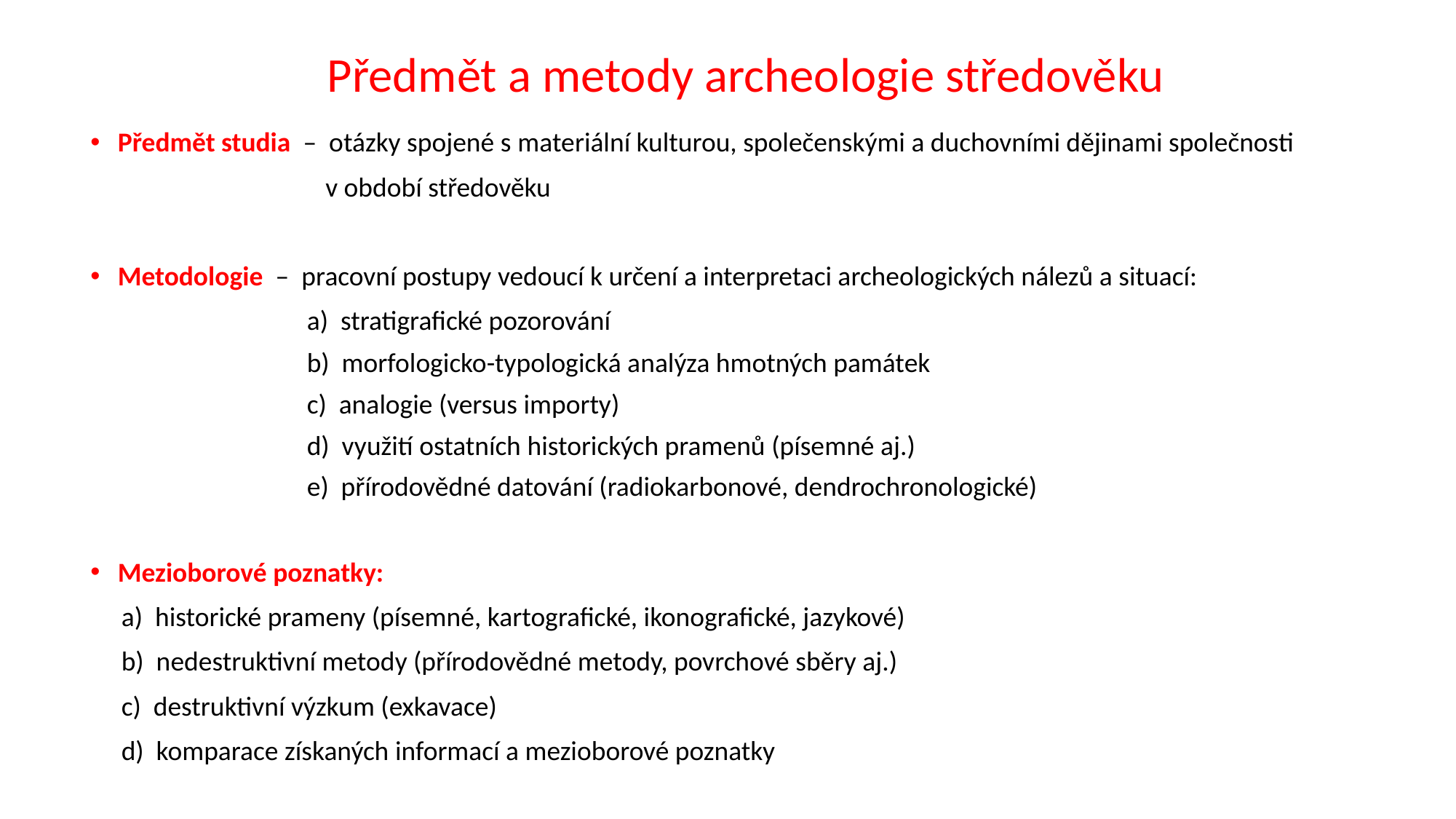

# Předmět a metody archeologie středověku
Předmět studia  –  otázky spojené s materiální kulturou, společenskými a duchovními dějinami společnosti
                                      v období středověku

Metodologie  –  pracovní postupy vedoucí k určení a interpretaci archeologických nálezů a situací:
                                   a)  stratigrafické pozorování
                                   b)  morfologicko-typologická analýza hmotných památek
                                   c)  analogie (versus importy)
                                   d)  využití ostatních historických pramenů (písemné aj.)
                                   e)  přírodovědné datování (radiokarbonové, dendrochronologické)

Mezioborové poznatky:
     a)  historické prameny (písemné, kartografické, ikonografické, jazykové)
     b)  nedestruktivní metody (přírodovědné metody, povrchové sběry aj.)
     c)  destruktivní výzkum (exkavace)
     d)  komparace získaných informací a mezioborové poznatky